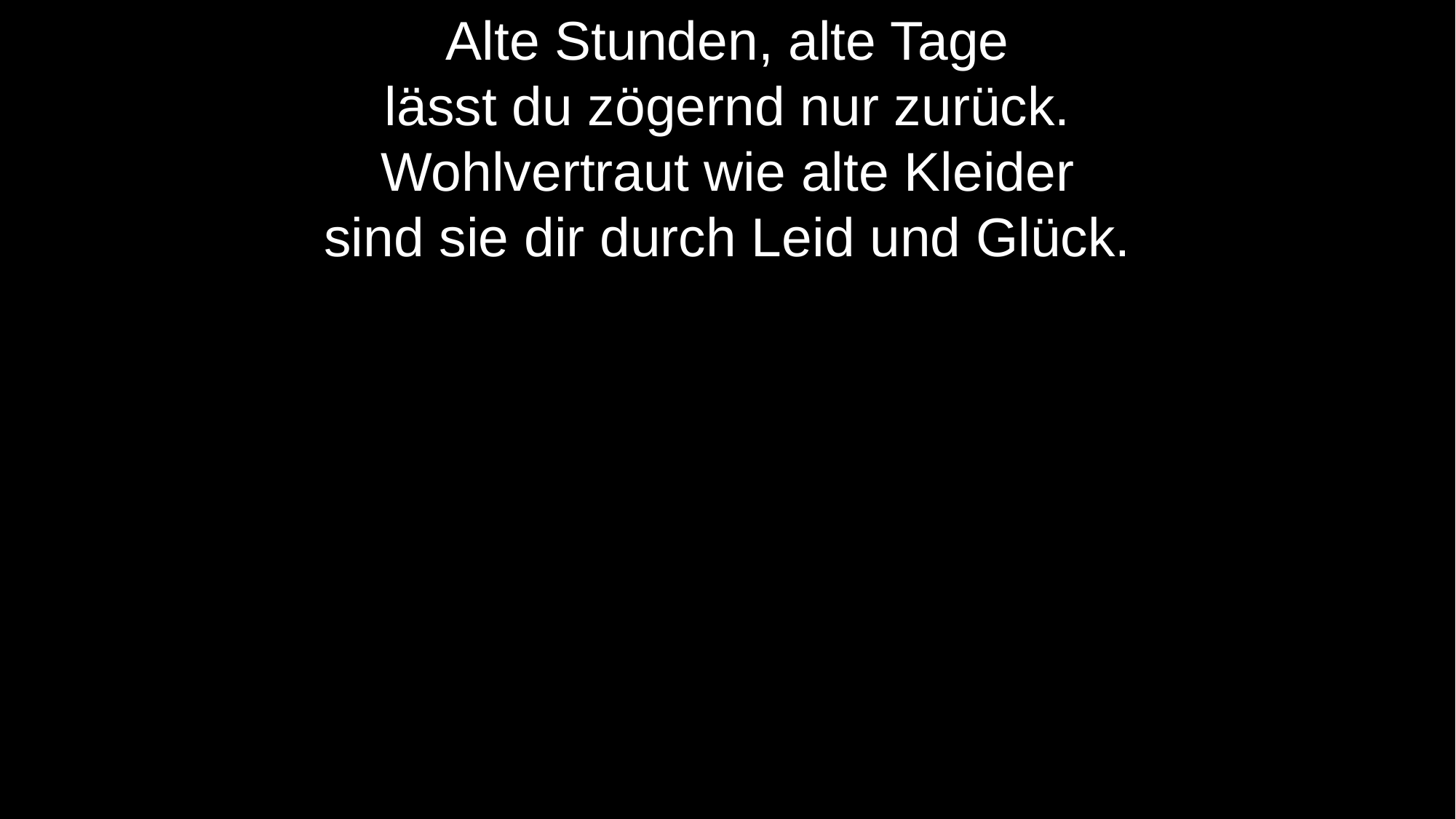

Alte Stunden, alte Tage
lässt du zögernd nur zurück.
Wohlvertraut wie alte Kleider
sind sie dir durch Leid und Glück.